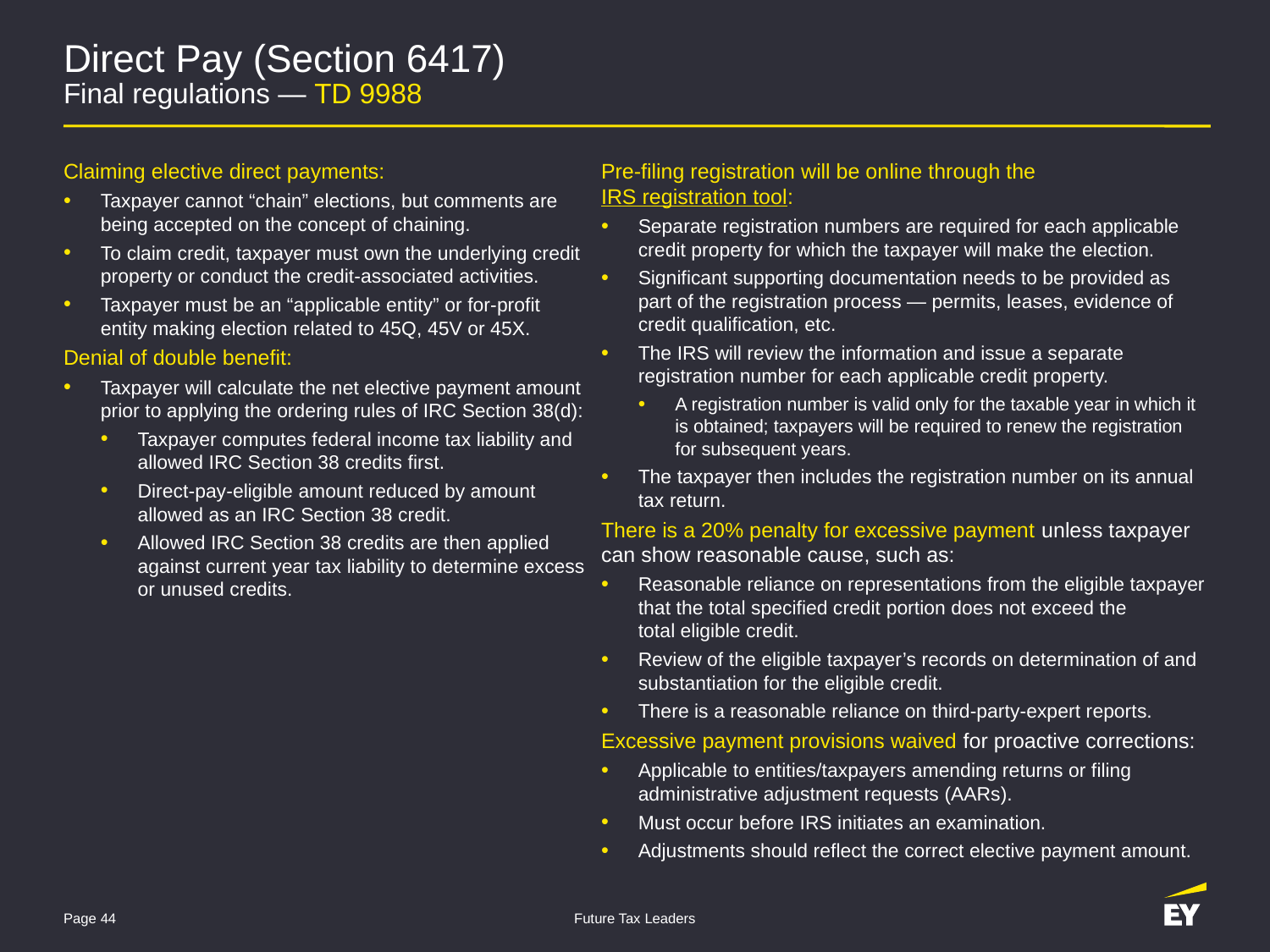

Page 44
# Direct Pay (Section 6417) Final regulations — TD 9988
Claiming elective direct payments:
Taxpayer cannot “chain” elections, but comments are being accepted on the concept of chaining.
To claim credit, taxpayer must own the underlying credit property or conduct the credit-associated activities.
Taxpayer must be an “applicable entity” or for-profit entity making election related to 45Q, 45V or 45X.
Denial of double benefit:
Taxpayer will calculate the net elective payment amount prior to applying the ordering rules of IRC Section 38(d):
Taxpayer computes federal income tax liability and allowed IRC Section 38 credits first.
Direct-pay-eligible amount reduced by amount allowed as an IRC Section 38 credit.
Allowed IRC Section 38 credits are then applied against current year tax liability to determine excess or unused credits.
Pre-filing registration will be online through the
IRS registration tool:
Separate registration numbers are required for each applicable credit property for which the taxpayer will make the election.
Significant supporting documentation needs to be provided as part of the registration process — permits, leases, evidence of credit qualification, etc.
The IRS will review the information and issue a separate registration number for each applicable credit property.
A registration number is valid only for the taxable year in which it is obtained; taxpayers will be required to renew the registration for subsequent years.
The taxpayer then includes the registration number on its annual tax return.
There is a 20% penalty for excessive payment unless taxpayer can show reasonable cause, such as:
Reasonable reliance on representations from the eligible taxpayer that the total specified credit portion does not exceed the total eligible credit.
Review of the eligible taxpayer’s records on determination of and substantiation for the eligible credit.
There is a reasonable reliance on third-party-expert reports.
Excessive payment provisions waived for proactive corrections:
Applicable to entities/taxpayers amending returns or filing administrative adjustment requests (AARs).
Must occur before IRS initiates an examination.
Adjustments should reflect the correct elective payment amount.